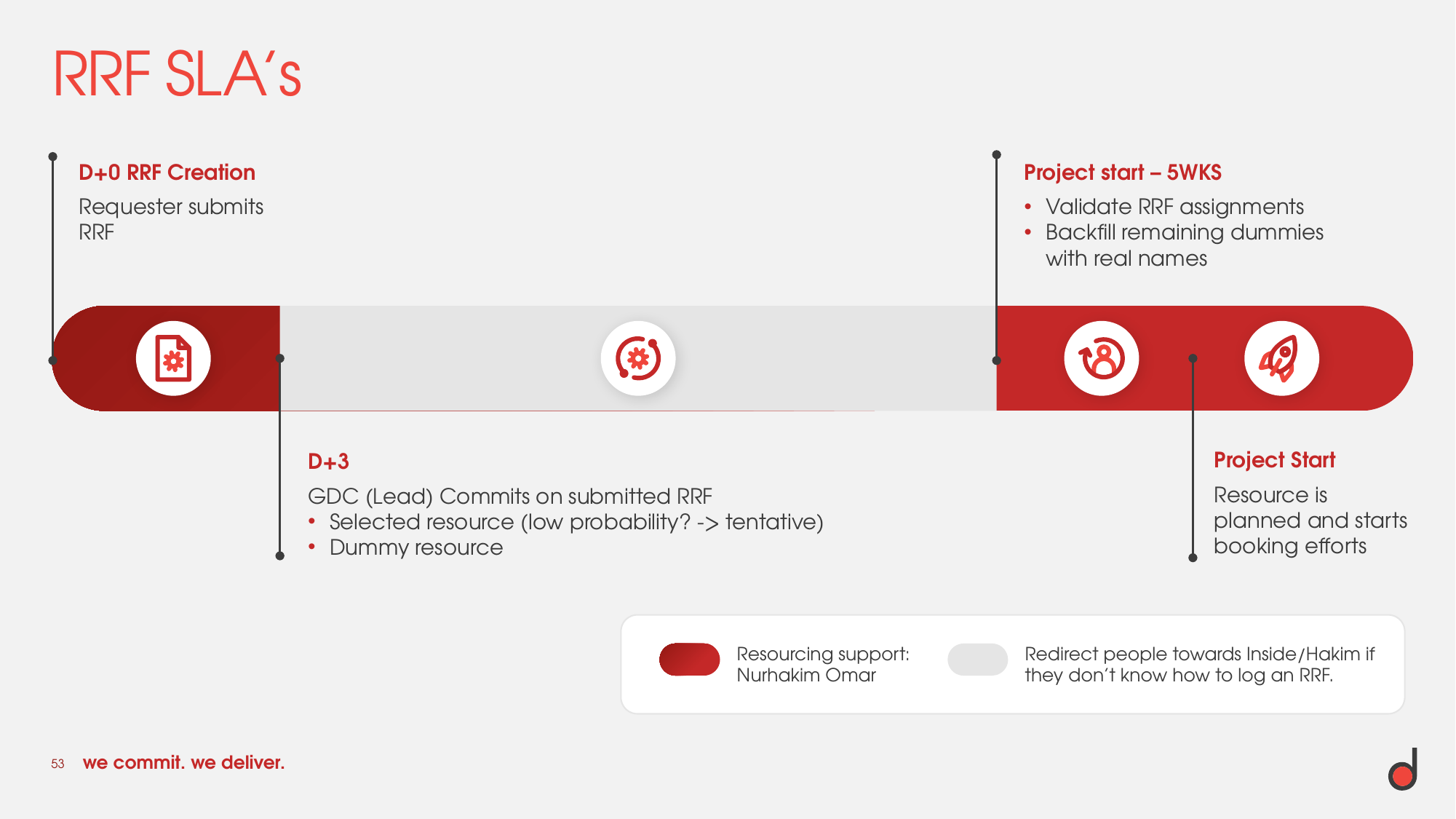

# RRF SLA’s
D+0 RRF Creation
Requester submits RRF
Project start – 5WKS
Validate RRF assignments
Backfill remaining dummies with real names

Project Start
Resource is planned and starts booking efforts
D+3
GDC (Lead) Commits on submitted RRF
Selected resource (low probability? -> tentative)
Dummy resource

Resourcing support:
Nurhakim Omar

Redirect people towards Inside/Hakim if they don’t know how to log an RRF.